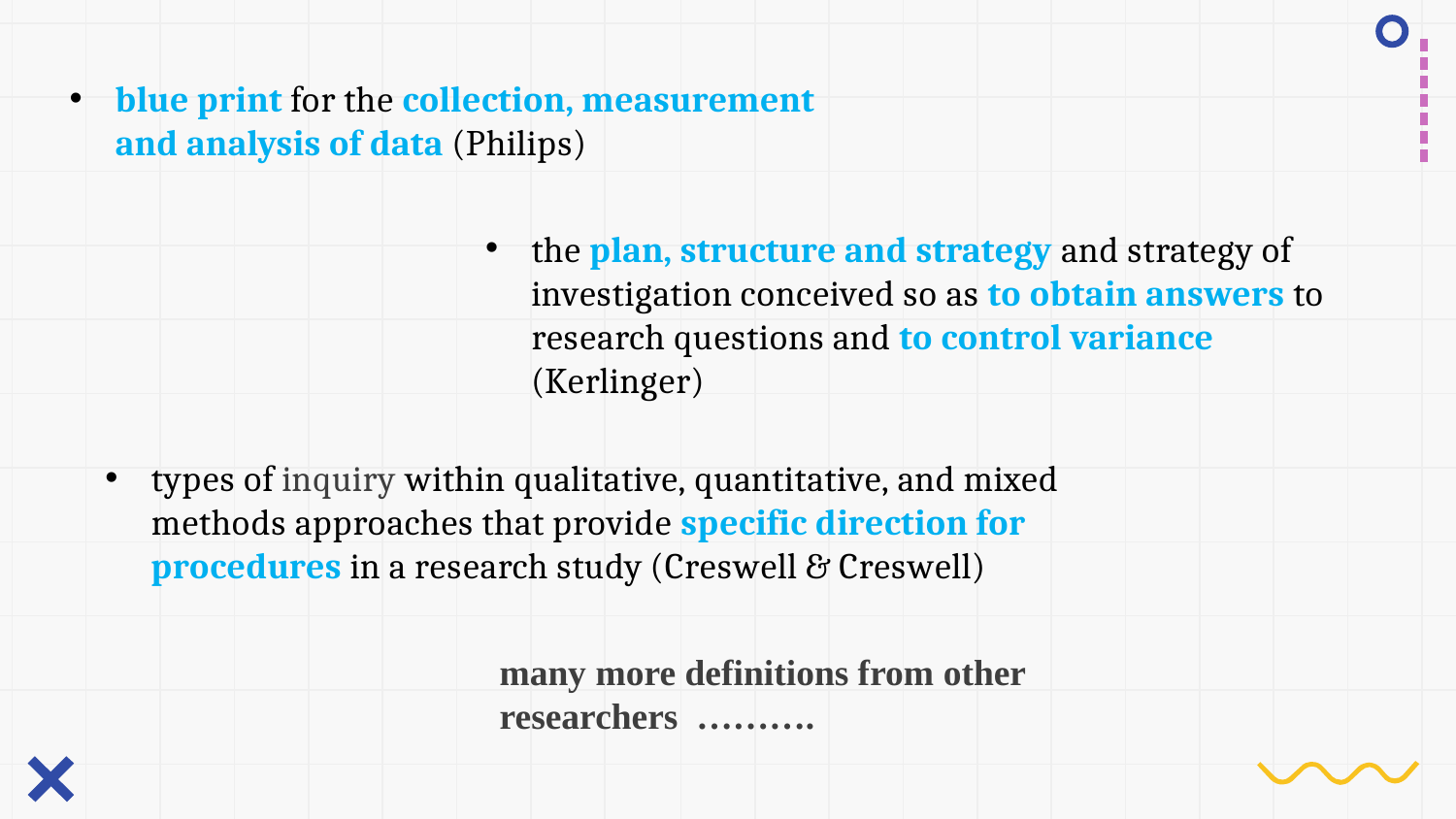

blue print for the collection, measurement and analysis of data (Philips)
the plan, structure and strategy and strategy of investigation conceived so as to obtain answers to research questions and to control variance (Kerlinger)
types of inquiry within qualitative, quantitative, and mixed methods approaches that provide specific direction for procedures in a research study (Creswell & Creswell)
many more definitions from other researchers  ……….